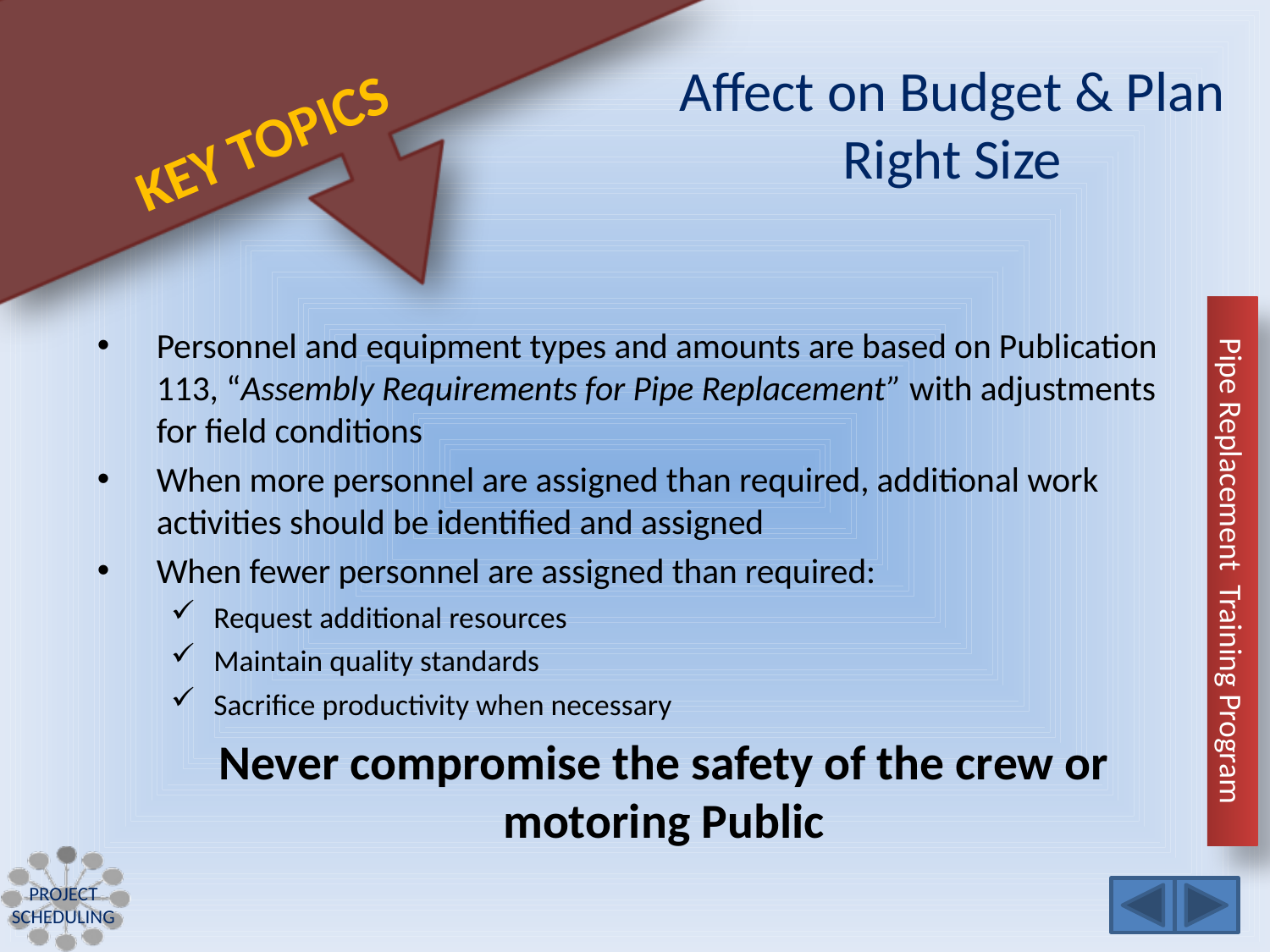

# Affect on Budget & Plan Right Size
Personnel and equipment types and amounts are based on Publication 113, “Assembly Requirements for Pipe Replacement” with adjustments for field conditions
When more personnel are assigned than required, additional work activities should be identified and assigned
When fewer personnel are assigned than required:
Request additional resources
Maintain quality standards
Sacrifice productivity when necessary
Never compromise the safety of the crew or motoring Public

Project Scheduling